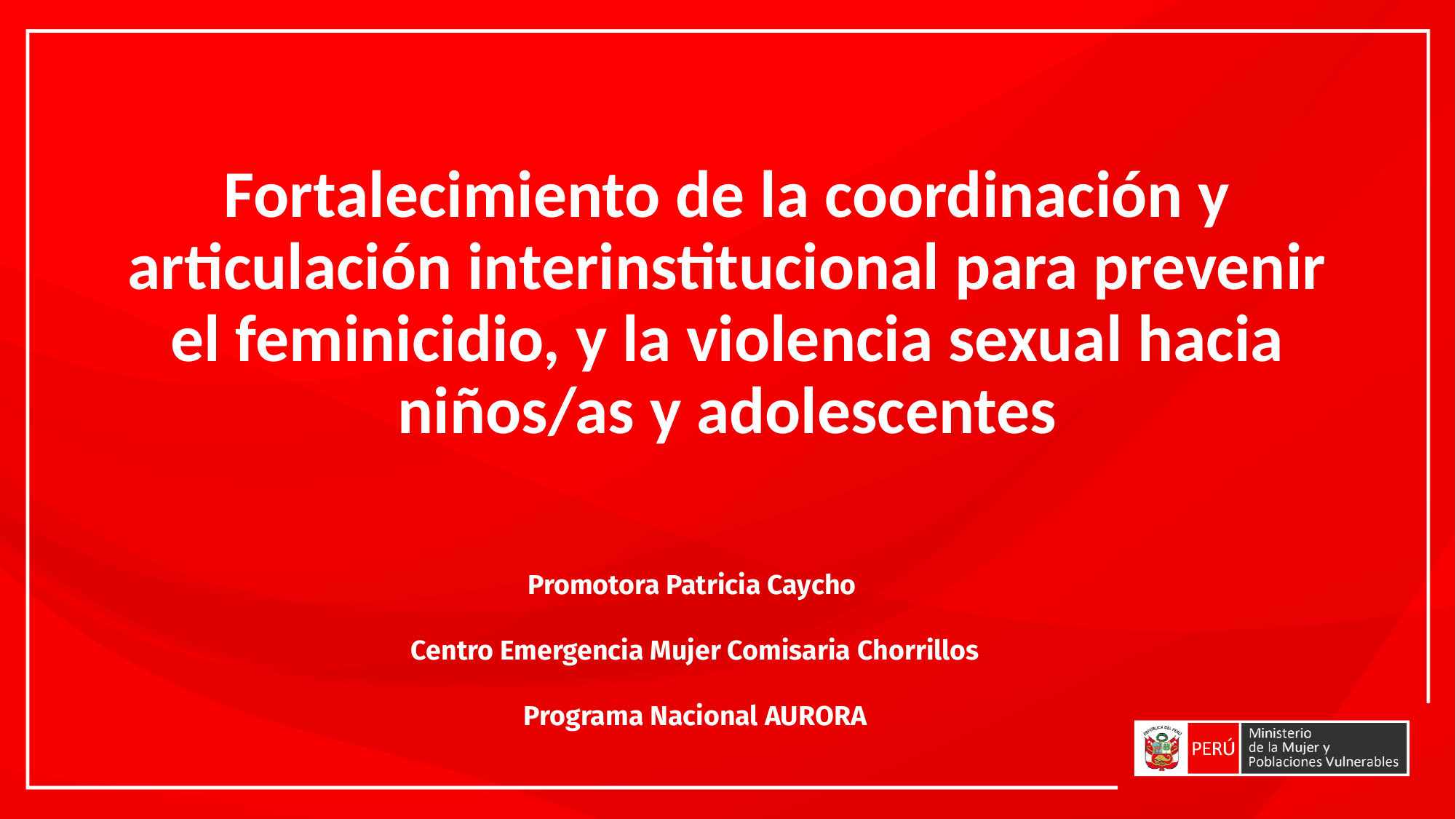

Fortalecimiento de la coordinación y articulación interinstitucional para prevenir el feminicidio, y la violencia sexual hacia niños/as y adolescentes
Promotora Patricia Caycho

Centro Emergencia Mujer Comisaria Chorrillos

Programa Nacional AURORA